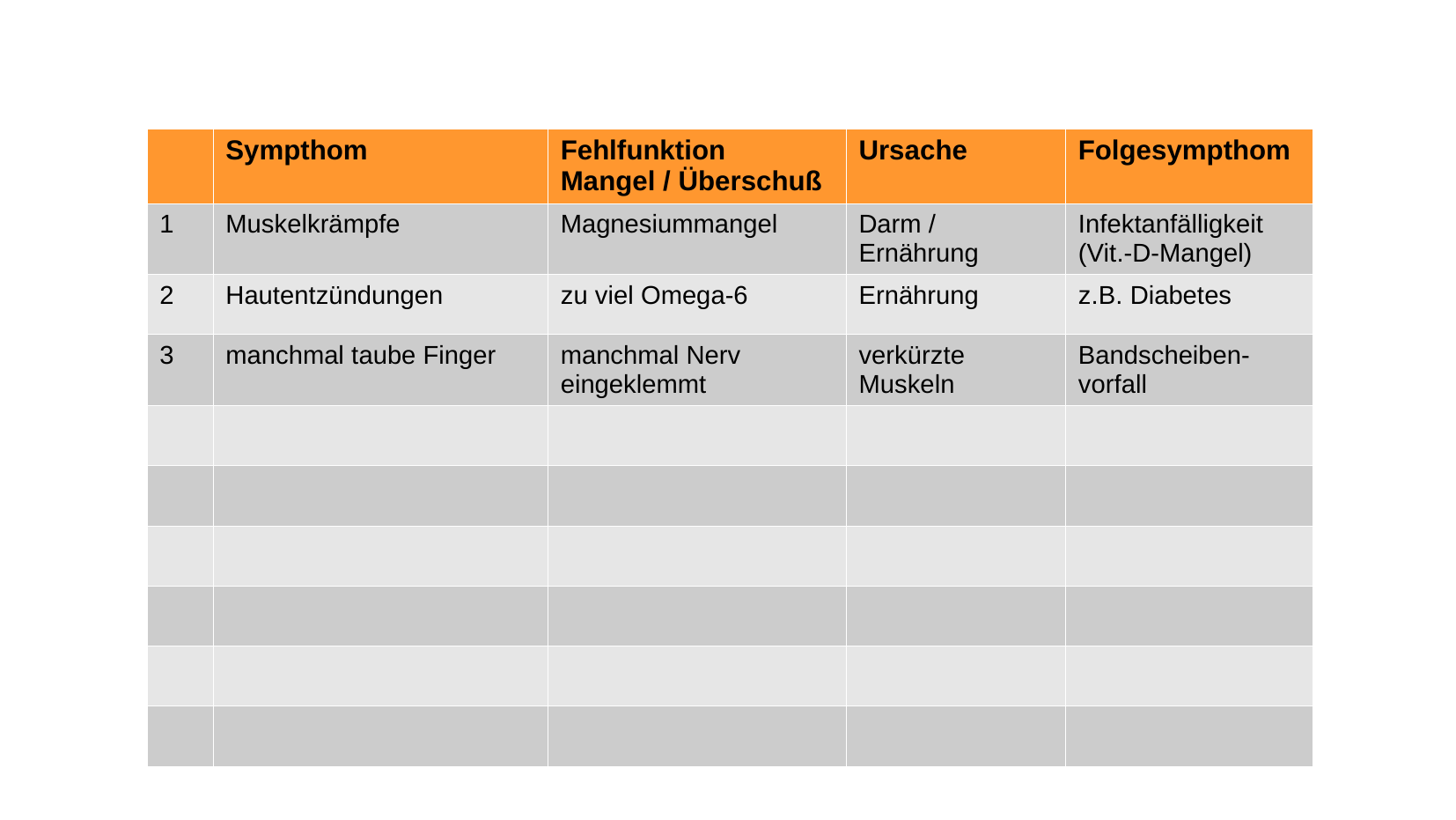

|  | Sympthom | Fehlfunktion Mangel / Überschuß | Ursache | Folgesympthom |
| --- | --- | --- | --- | --- |
| 1 | Muskelkrämpfe | Magnesiummangel | Darm / Ernährung | Infektanfälligkeit (Vit.-D-Mangel) |
| 2 | Hautentzündungen | zu viel Omega-6 | Ernährung | z.B. Diabetes |
| 3 | manchmal taube Finger | manchmal Nerv eingeklemmt | verkürzte Muskeln | Bandscheiben-vorfall |
|  |  |  |  |  |
|  |  |  |  |  |
|  |  |  |  |  |
|  |  |  |  |  |
|  |  |  |  |  |
|  |  |  |  |  |